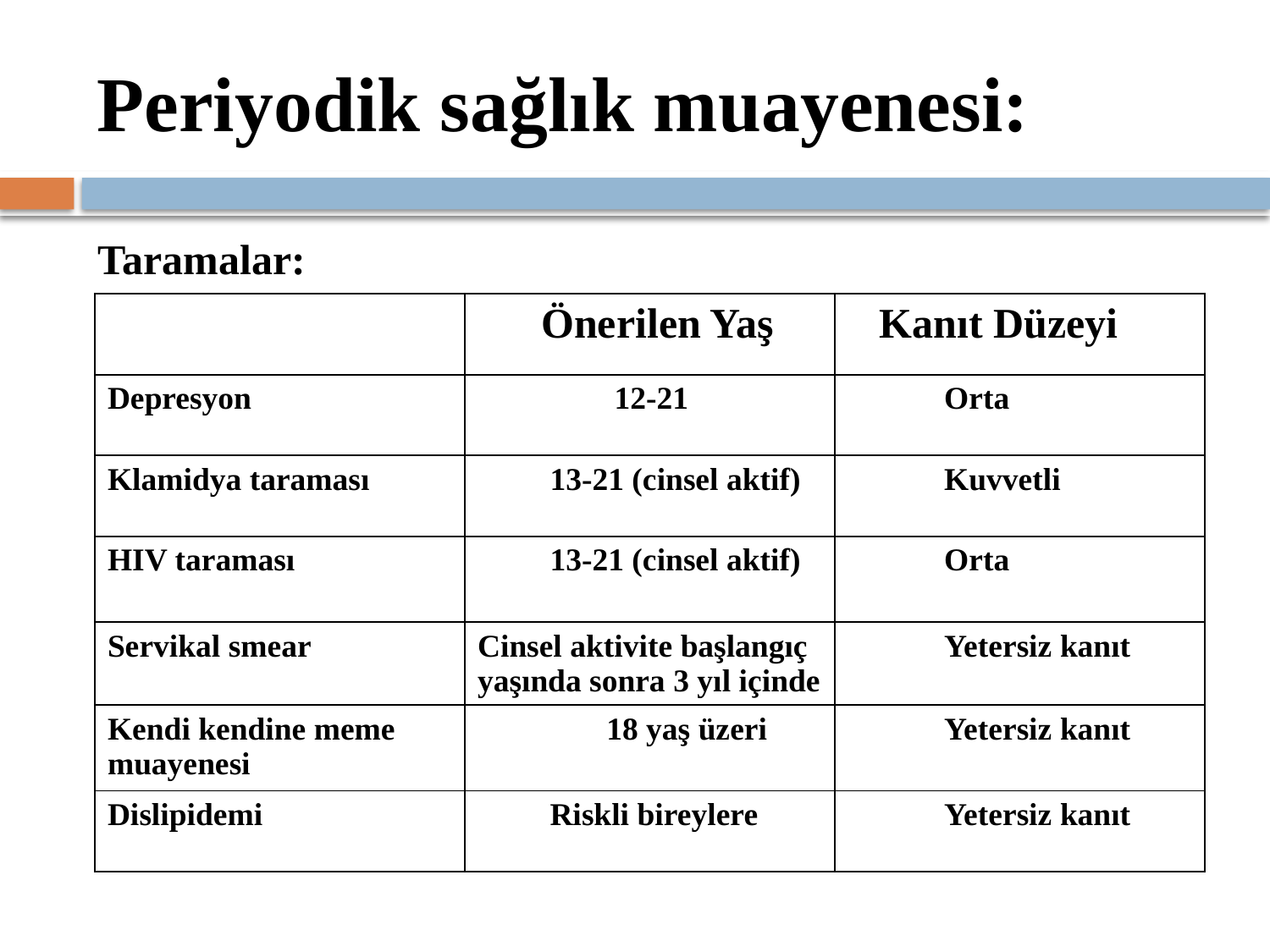

# Periyodik sağlık muayenesi:
 Taramalar:
|  | Önerilen Yaş | Kanıt Düzeyi |
| --- | --- | --- |
| Depresyon | 12-21 | Orta |
| Klamidya taraması | 13-21 (cinsel aktif) | Kuvvetli |
| HIV taraması | 13-21 (cinsel aktif) | Orta |
| Servikal smear | Cinsel aktivite başlangıç yaşında sonra 3 yıl içinde | Yetersiz kanıt |
| Kendi kendine meme muayenesi | 18 yaş üzeri | Yetersiz kanıt |
| Dislipidemi | Riskli bireylere | Yetersiz kanıt |